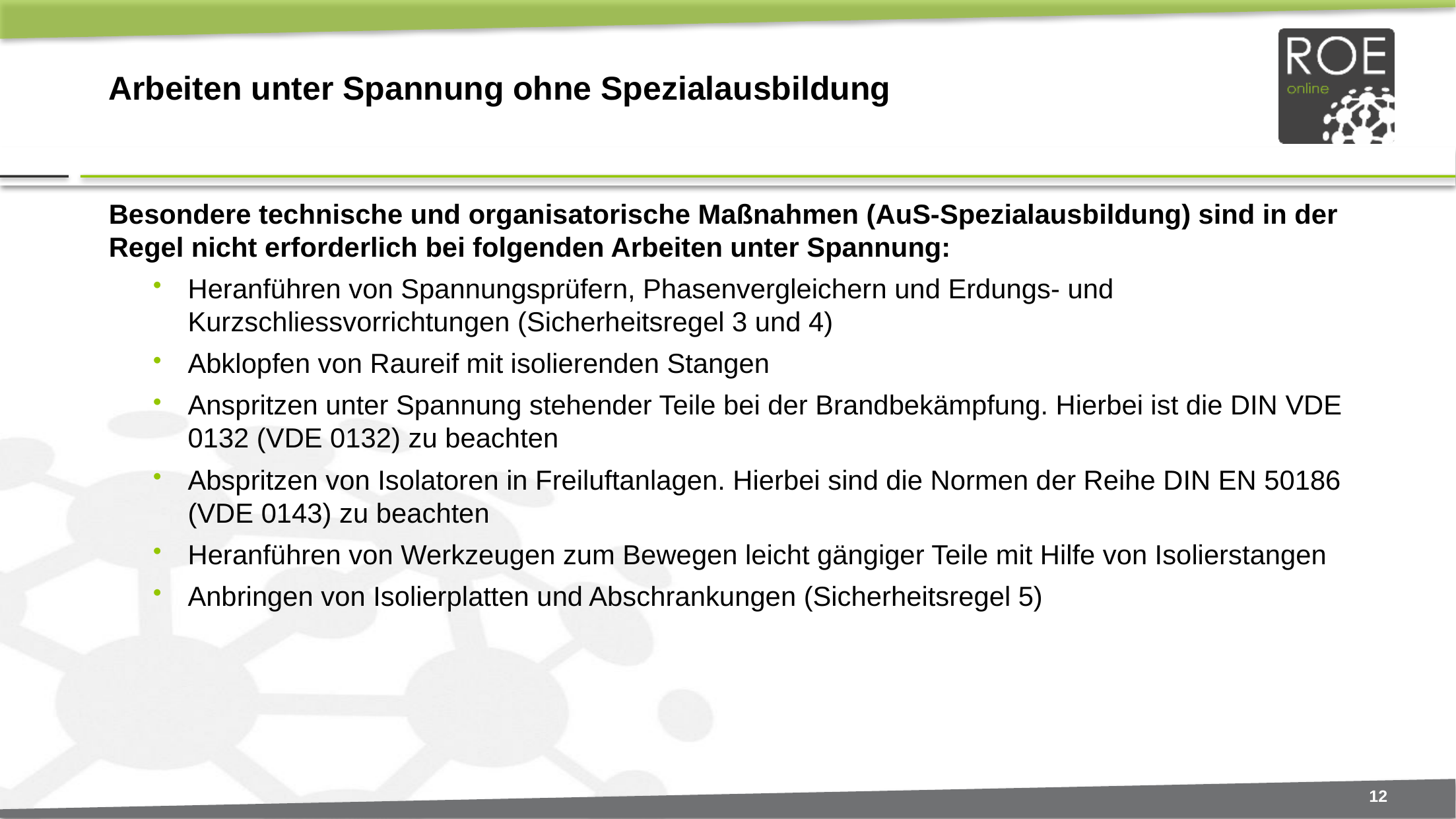

# Arbeiten unter Spannung ohne Spezialausbildung
Besondere technische und organisatorische Maßnahmen (AuS-Spezialausbildung) sind in der Regel nicht erforderlich bei folgenden Arbeiten unter Spannung:
Heranführen von Spannungsprüfern, Phasenvergleichern und Erdungs- und Kurzschliessvorrichtungen (Sicherheitsregel 3 und 4)
Abklopfen von Raureif mit isolierenden Stangen
Anspritzen unter Spannung stehender Teile bei der Brandbekämpfung. Hierbei ist die DIN VDE 0132 (VDE 0132) zu beachten
Abspritzen von Isolatoren in Freiluftanlagen. Hierbei sind die Normen der Reihe DIN EN 50186 (VDE 0143) zu beachten
Heranführen von Werkzeugen zum Bewegen leicht gängiger Teile mit Hilfe von Isolierstangen
Anbringen von Isolierplatten und Abschrankungen (Sicherheitsregel 5)

12